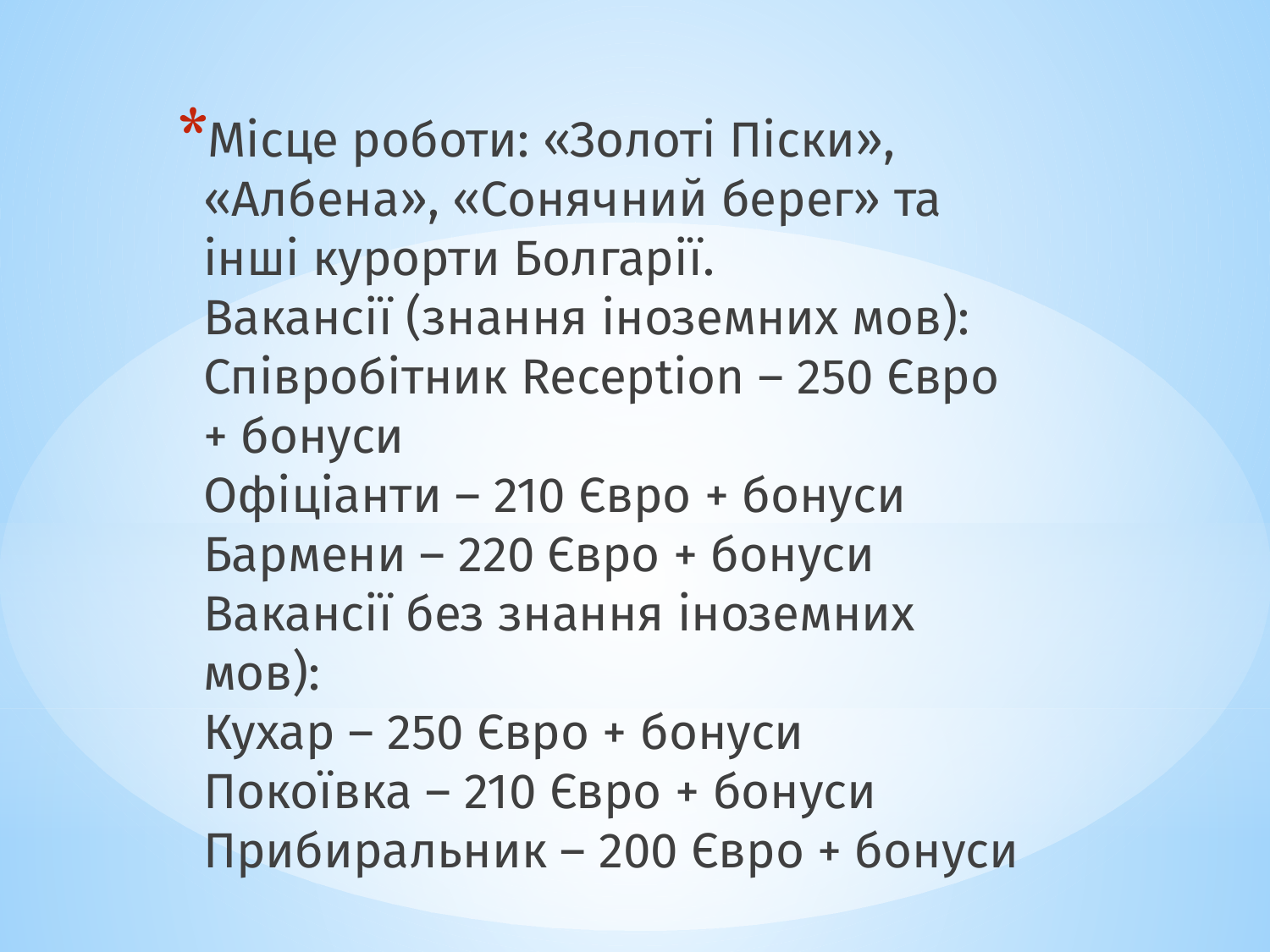

Місце роботи: «Золоті Піски», «Албена», «Сонячний берег» та інші курорти Болгарії.
Вакансії (знання іноземних мов): 
Співробітник Reception – 250 Євро + бонуси
Офіціанти – 210 Євро + бонуси
Бармени – 220 Євро + бонуси
Вакансії без знання іноземних мов):
Кухар – 250 Євро + бонуси
Покоївка – 210 Євро + бонуси
Прибиральник – 200 Євро + бонуси

#